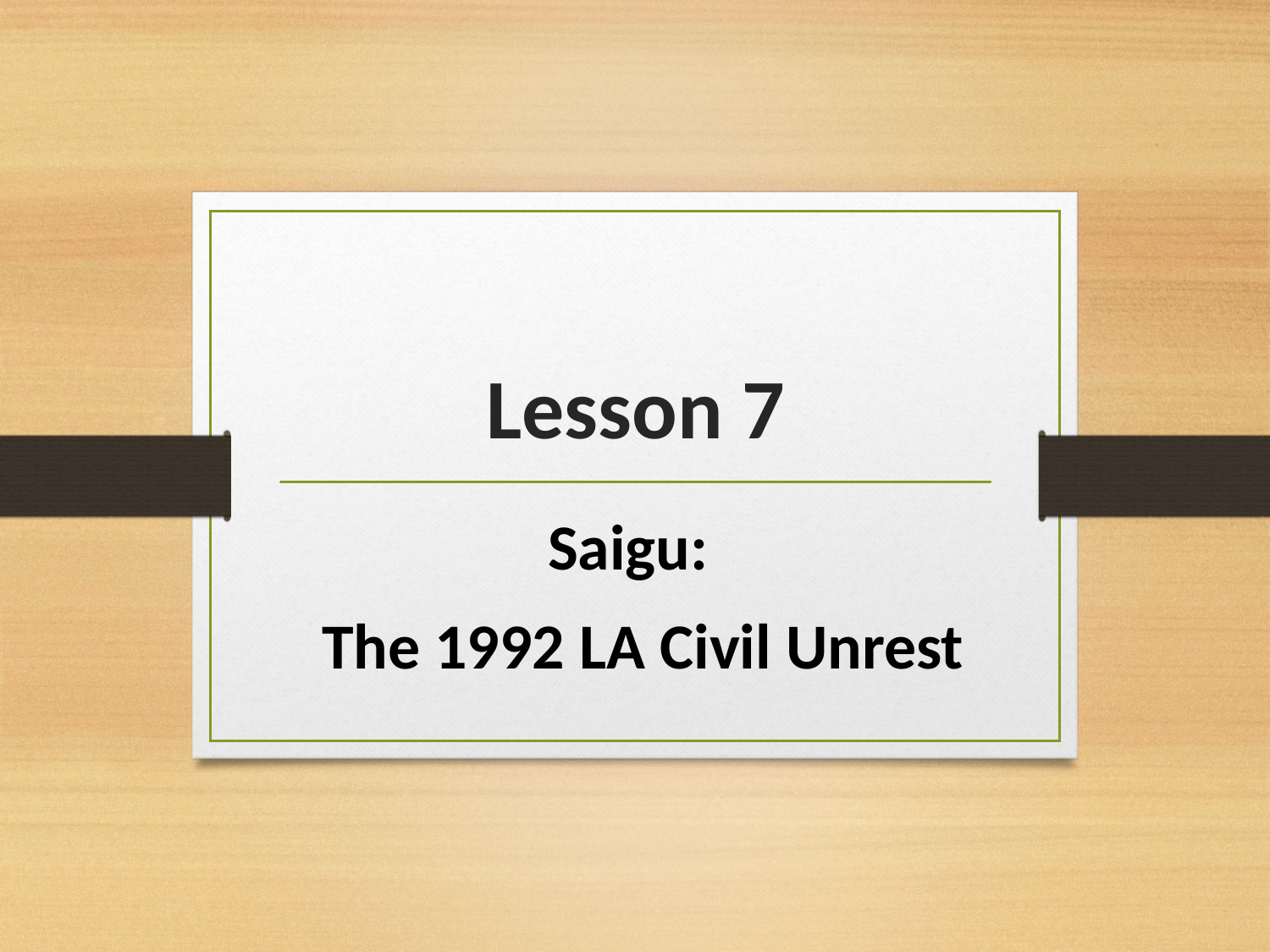

# Lesson 7
Saigu:
 The 1992 LA Civil Unrest